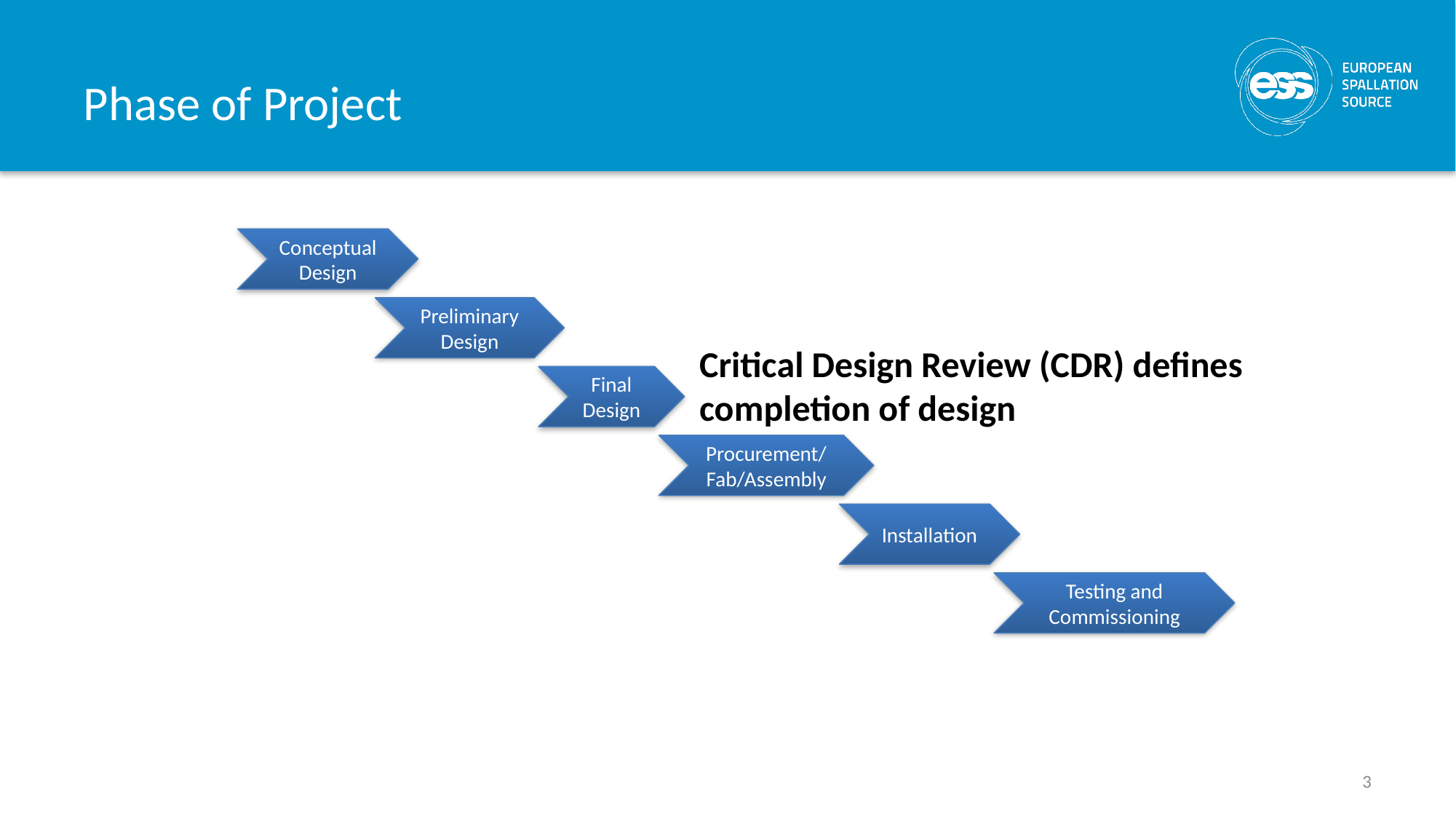

# Phase of Project
Conceptual Design
Preliminary
Design
Critical Design Review (CDR) defines
completion of design
Final
Design
Procurement/
Fab/Assembly
Installation
Testing and Commissioning
3